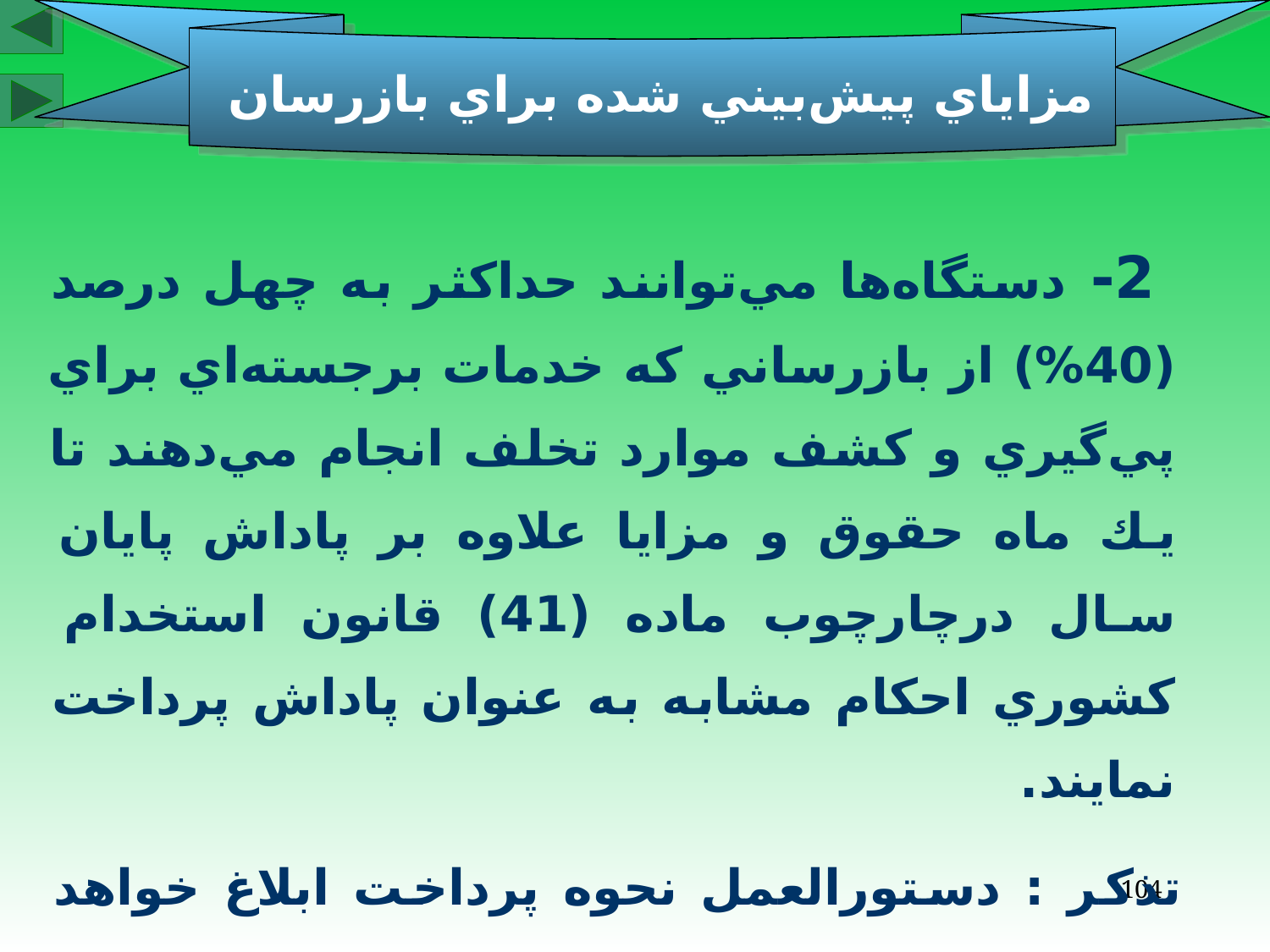

مزاياي پيش‌بيني شده براي بازرسان

   2- دستگاه‌ها مي‌توانند حداكثر به چهل درصد (40%) از بازرساني كه خدمات برجسته‌اي براي پي‌گيري و كشف موارد تخلف انجام مي‌دهند تا يك ماه حقوق و مزايا علاوه بر پاداش پايان سال درچارچوب ماده (41) قانون استخدام كشوري احكام مشابه به عنوان پاداش پرداخت نمايند.
  تذکر : دستورالعمل نحوه پرداخت ابلاغ خواهد شد

104